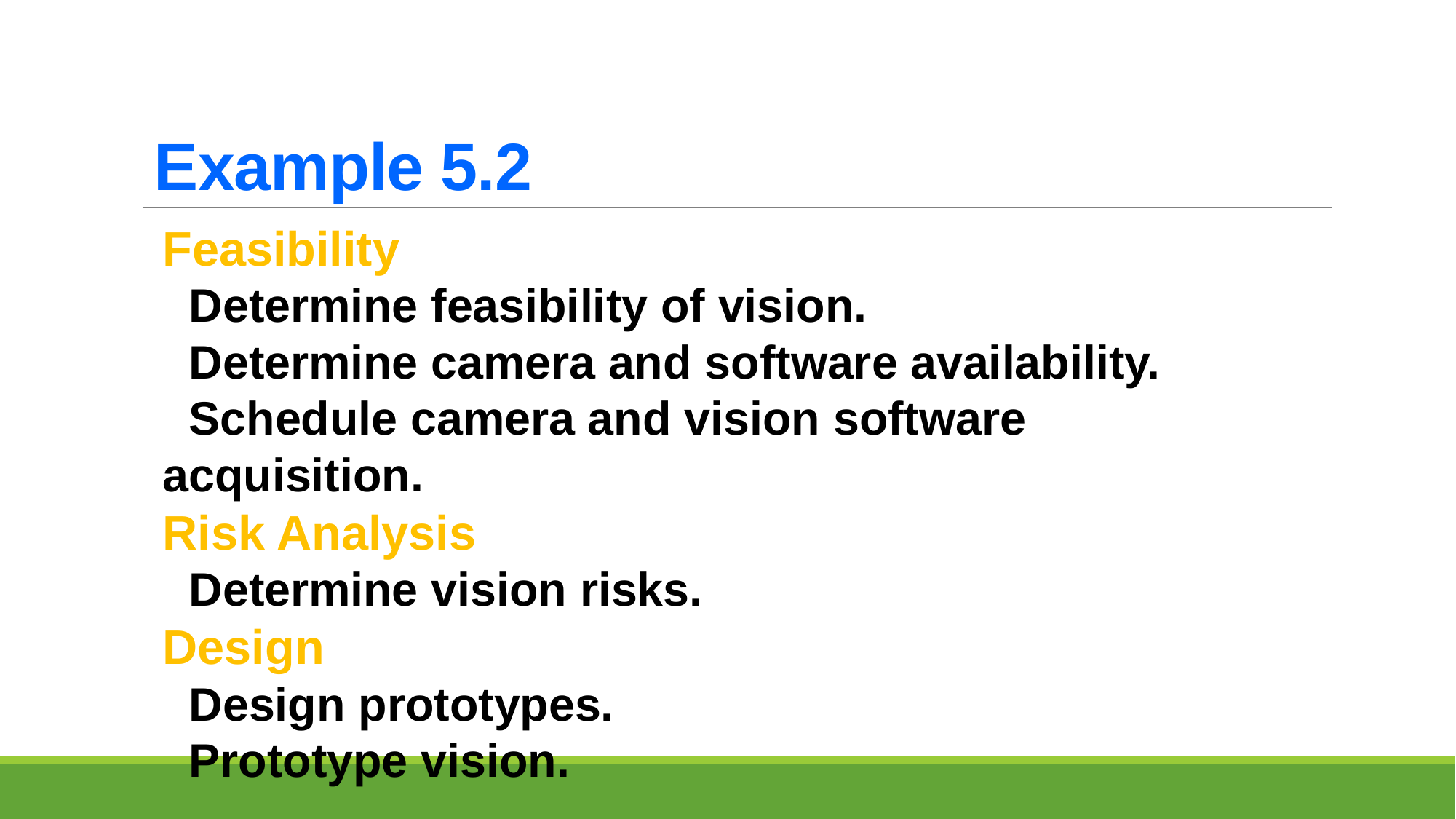

# Example 5.2
Feasibility
  Determine feasibility of vision.
  Determine camera and software availability.
  Schedule camera and vision software acquisition.
Risk Analysis
  Determine vision risks.
Design
  Design prototypes.
  Prototype vision.